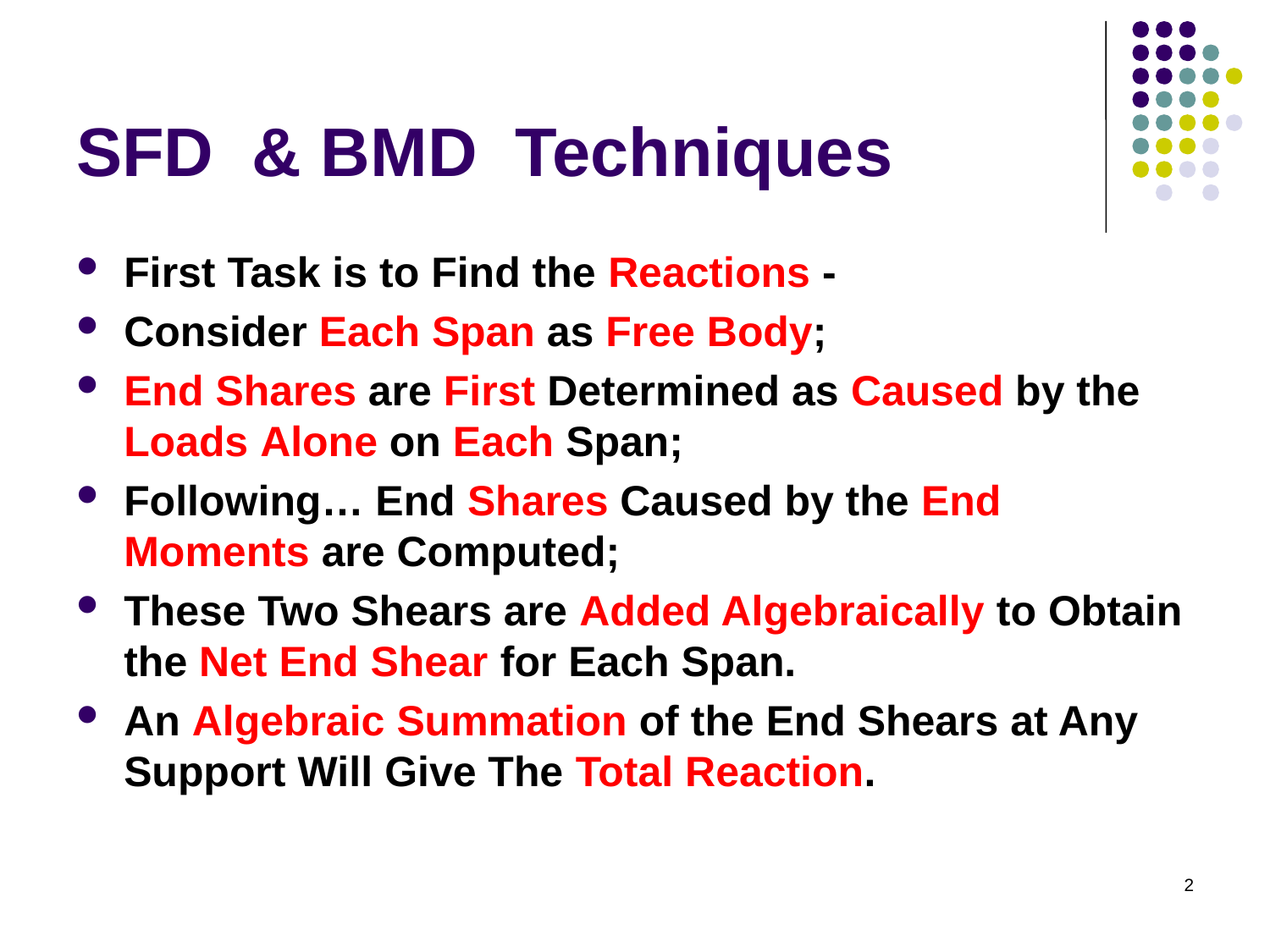

# SFD  & BMD  Techniques
First Task is to Find the Reactions -
Consider Each Span as Free Body;
End Shares are First Determined as Caused by the Loads Alone on Each Span;
Following… End Shares Caused by the End Moments are Computed;
These Two Shears are Added Algebraically to Obtain the Net End Shear for Each Span.
An Algebraic Summation of the End Shears at Any Support Will Give The Total Reaction.
2